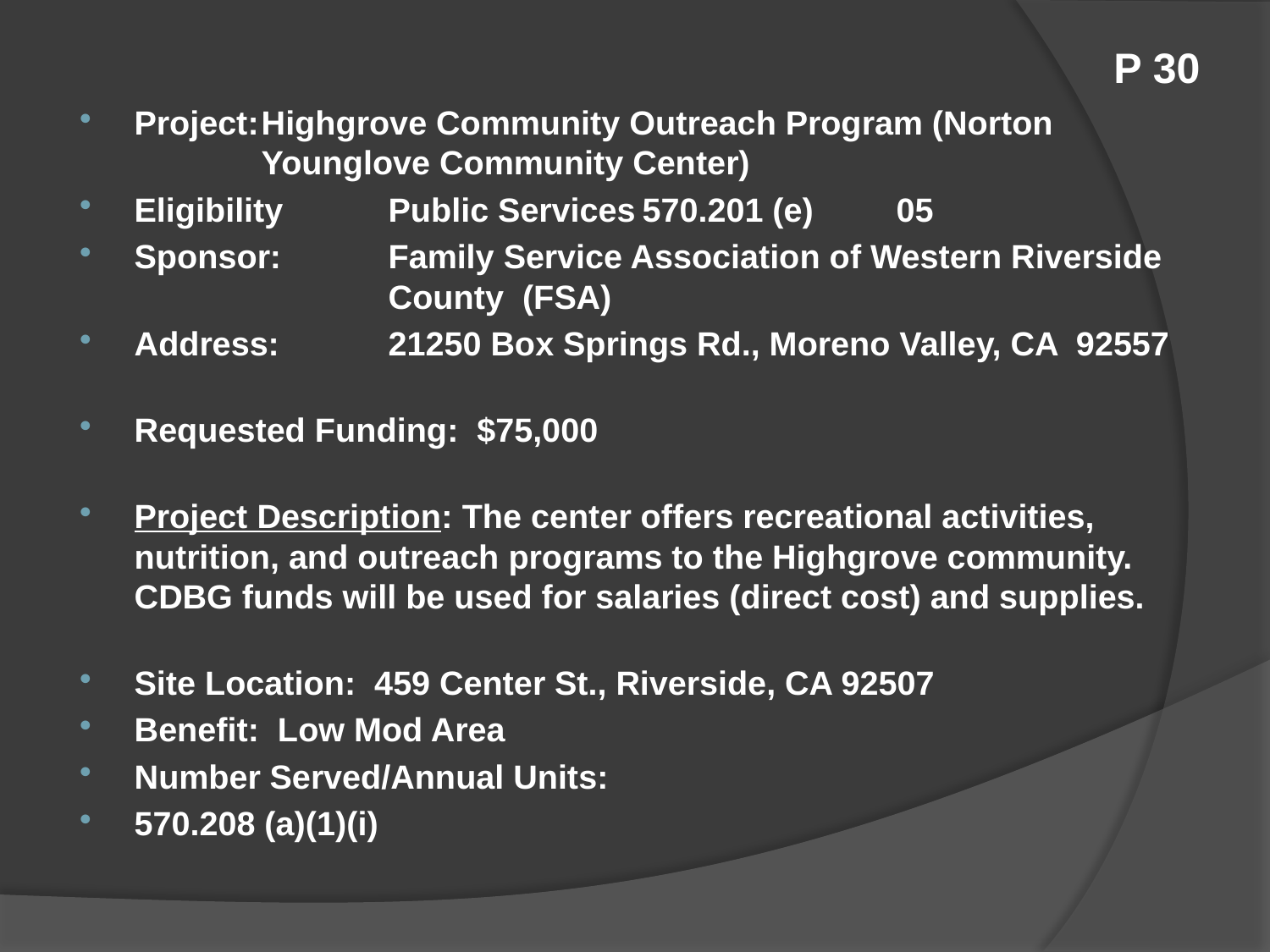

# P 30
Project:	Highgrove Community Outreach Program (Norton 		Younglove Community Center)
Eligibility	Public Services	570.201 (e)	05
Sponsor:	Family Service Association of Western Riverside 		County  (FSA)
Address:	21250 Box Springs Rd., Moreno Valley, CA  92557

Requested Funding:  $75,000

Project Description: The center offers recreational activities, nutrition, and outreach programs to the Highgrove community.  CDBG funds will be used for salaries (direct cost) and supplies.

Site Location:  459 Center St., Riverside, CA 92507
Benefit:  Low Mod Area
Number Served/Annual Units:
570.208 (a)(1)(i)